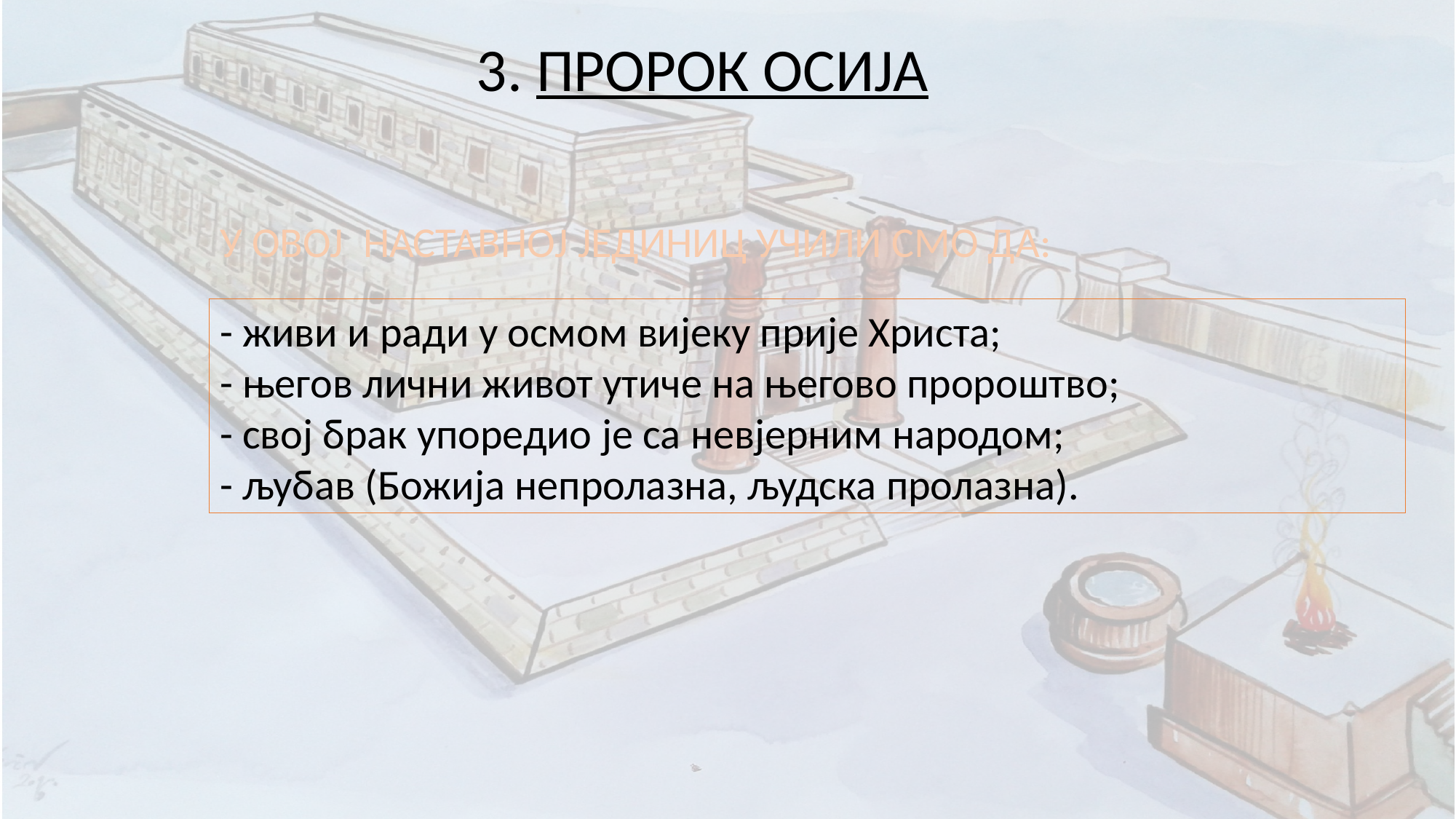

3. ПРОРОК ОСИЈА
У ОВОЈ  НАСТАВНОЈ ЈЕДИНИЦ УЧИЛИ СМО ДА:
- живи и ради у осмом вијеку прије Христа;
- његов лични живот утиче на његово пророштво;
- свој брак упоредио је са невјерним народом;
- љубав (Божија непролазна, људска пролазна).